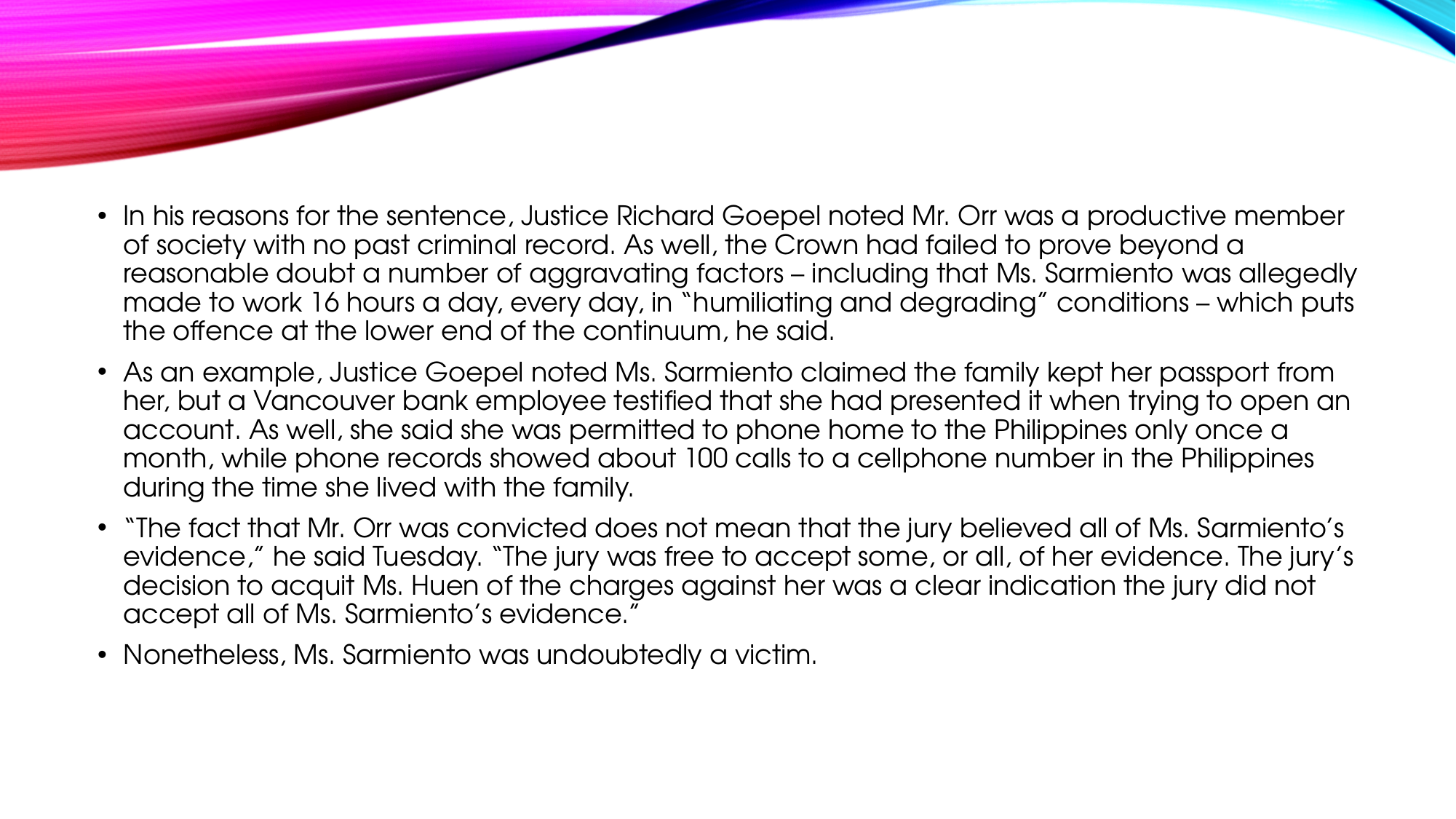

In his reasons for the sentence, Justice Richard Goepel noted Mr. Orr was a productive member of society with no past criminal record. As well, the Crown had failed to prove beyond a reasonable doubt a number of aggravating factors – including that Ms. Sarmiento was allegedly made to work 16 hours a day, every day, in “humiliating and degrading” conditions – which puts the offence at the lower end of the continuum, he said.
As an example, Justice Goepel noted Ms. Sarmiento claimed the family kept her passport from her, but a Vancouver bank employee testified that she had presented it when trying to open an account. As well, she said she was permitted to phone home to the Philippines only once a month, while phone records showed about 100 calls to a cellphone number in the Philippines during the time she lived with the family.
“The fact that Mr. Orr was convicted does not mean that the jury believed all of Ms. Sarmiento’s evidence,” he said Tuesday. “The jury was free to accept some, or all, of her evidence. The jury’s decision to acquit Ms. Huen of the charges against her was a clear indication the jury did not accept all of Ms. Sarmiento’s evidence.”
Nonetheless, Ms. Sarmiento was undoubtedly a victim.